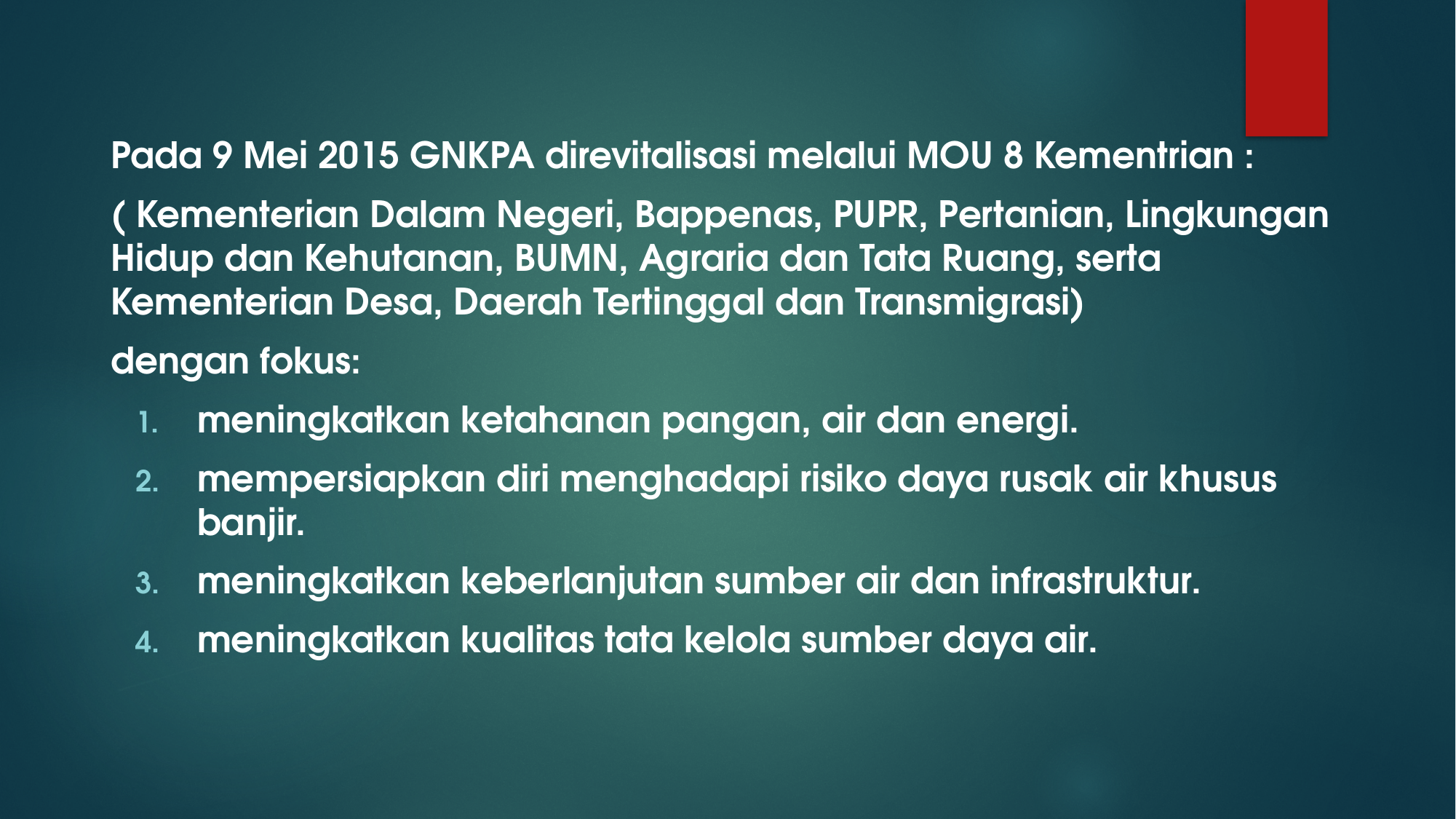

#
Pada 9 Mei 2015 GNKPA direvitalisasi melalui MOU 8 Kementrian :
( Kementerian Dalam Negeri, Bappenas, PUPR, Pertanian, Lingkungan Hidup dan Kehutanan, BUMN, Agraria dan Tata Ruang, serta Kementerian Desa, Daerah Tertinggal dan Transmigrasi)
dengan fokus:
meningkatkan ketahanan pangan, air dan energi.
mempersiapkan diri menghadapi risiko daya rusak air khusus banjir.
meningkatkan keberlanjutan sumber air dan infrastruktur.
meningkatkan kualitas tata kelola sumber daya air.